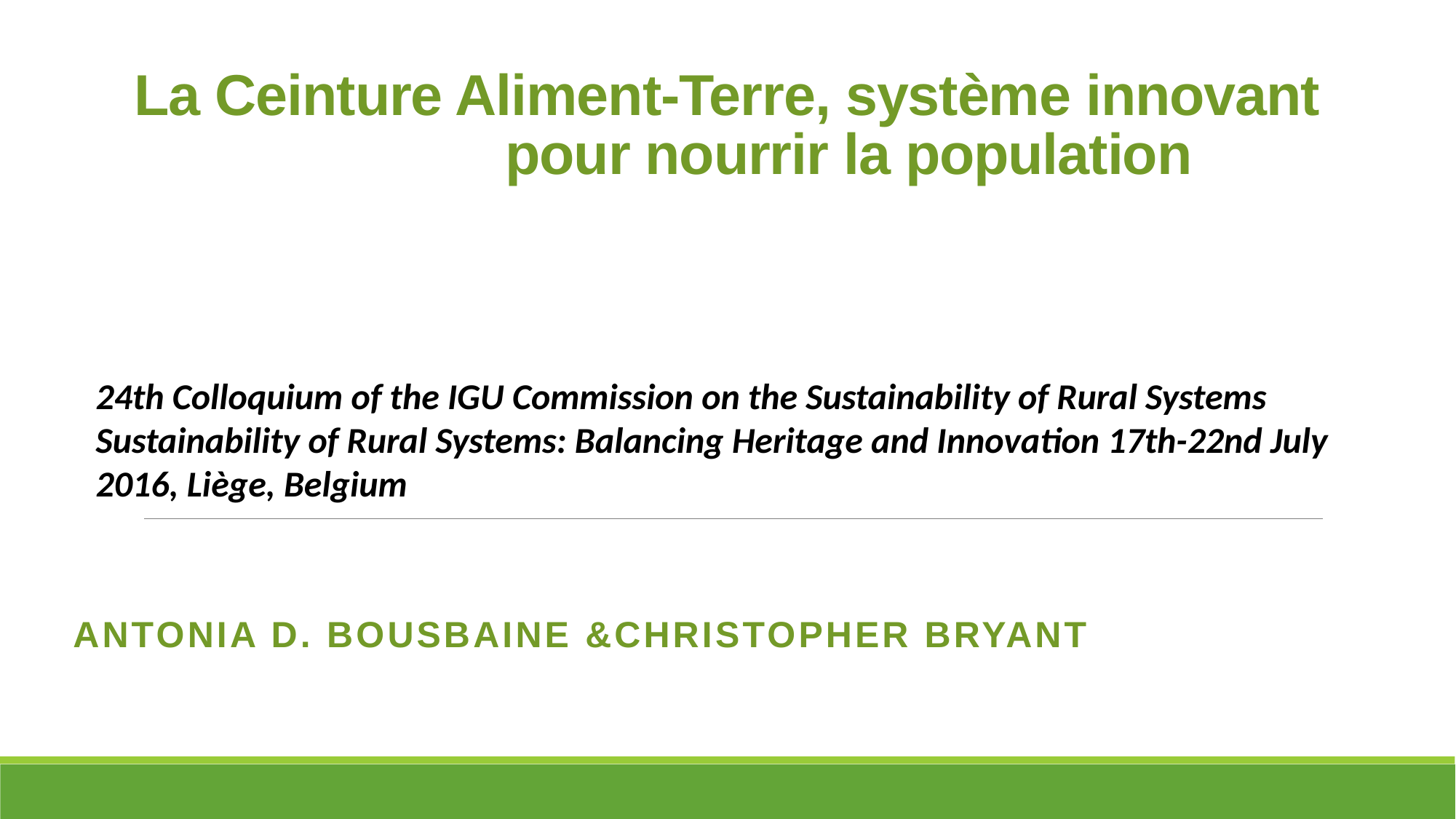

# La Ceinture Aliment-Terre, système innovant                 pour nourrir la population
24th Colloquium of the IGU Commission on the Sustainability of Rural Systems Sustainability of Rural Systems: Balancing Heritage and Innovation 17th-22nd July 2016, Liège, Belgium

Antonia D. Bousbaine &Christopher Bryant